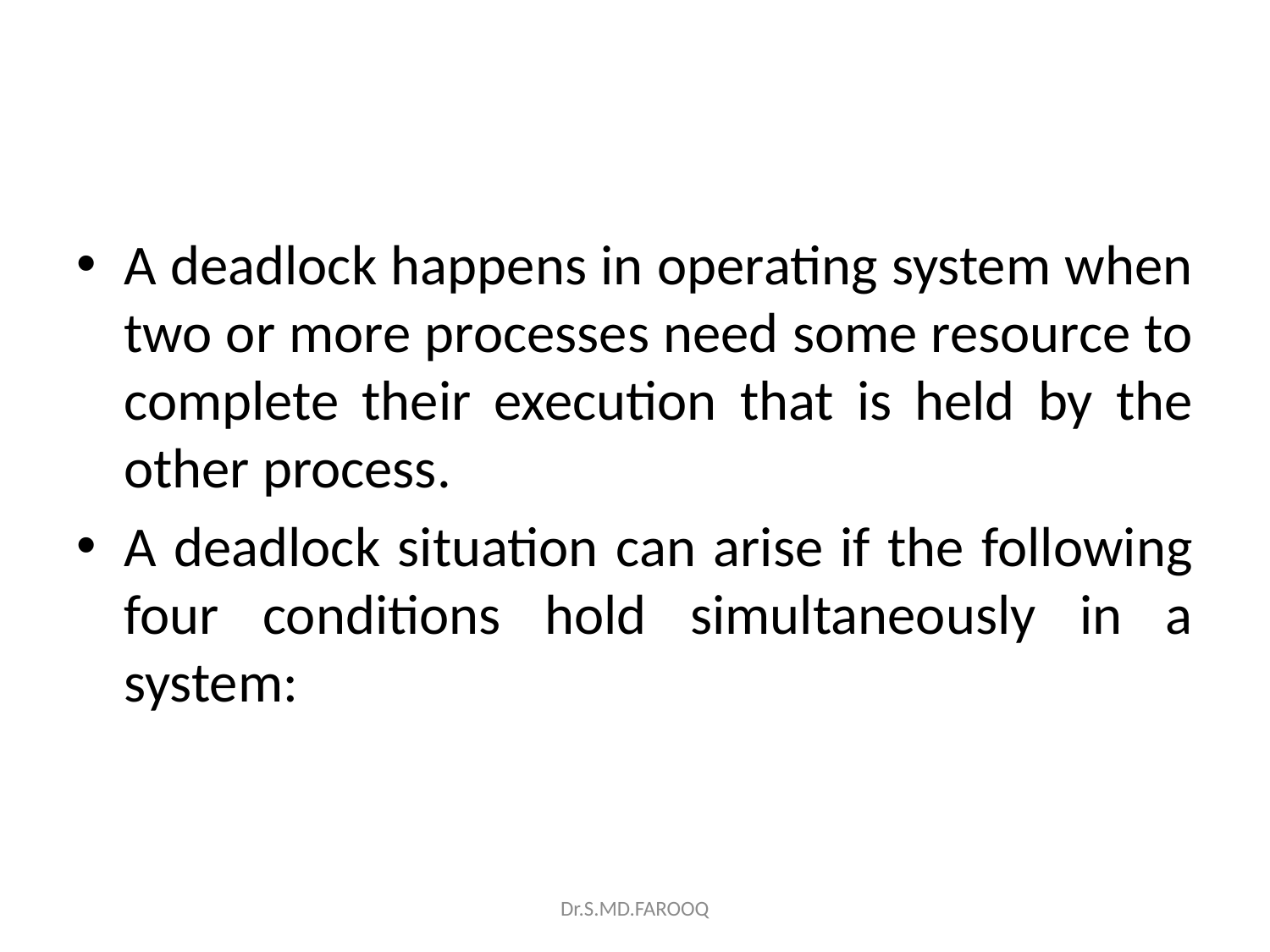

#
A deadlock happens in operating system when two or more processes need some resource to complete their execution that is held by the other process.
A deadlock situation can arise if the following four conditions hold simultaneously in a system:
Dr.S.MD.FAROOQ